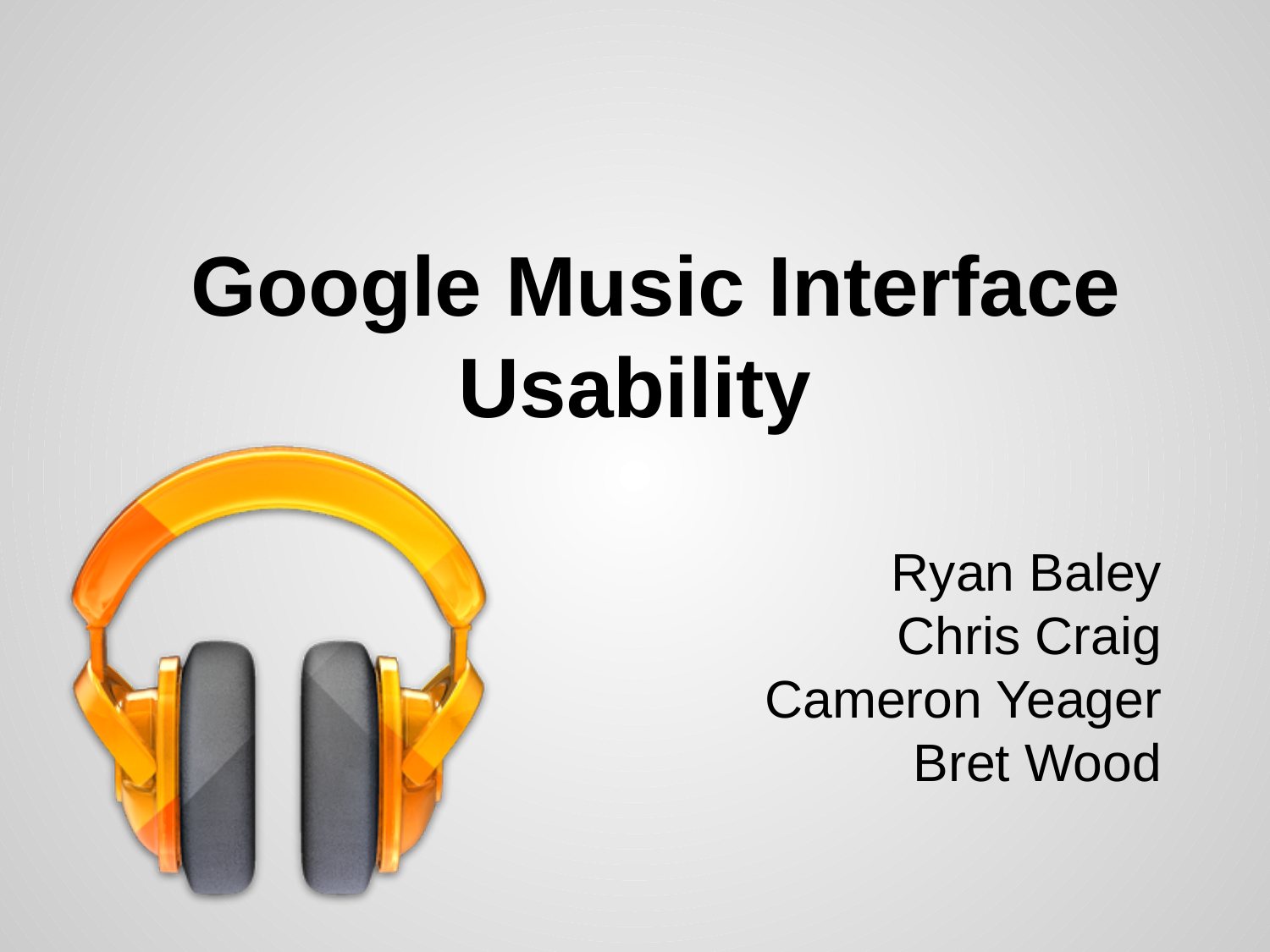

# Google Music Interface Usability

Ryan Baley
Chris Craig
Cameron Yeager
Bret Wood